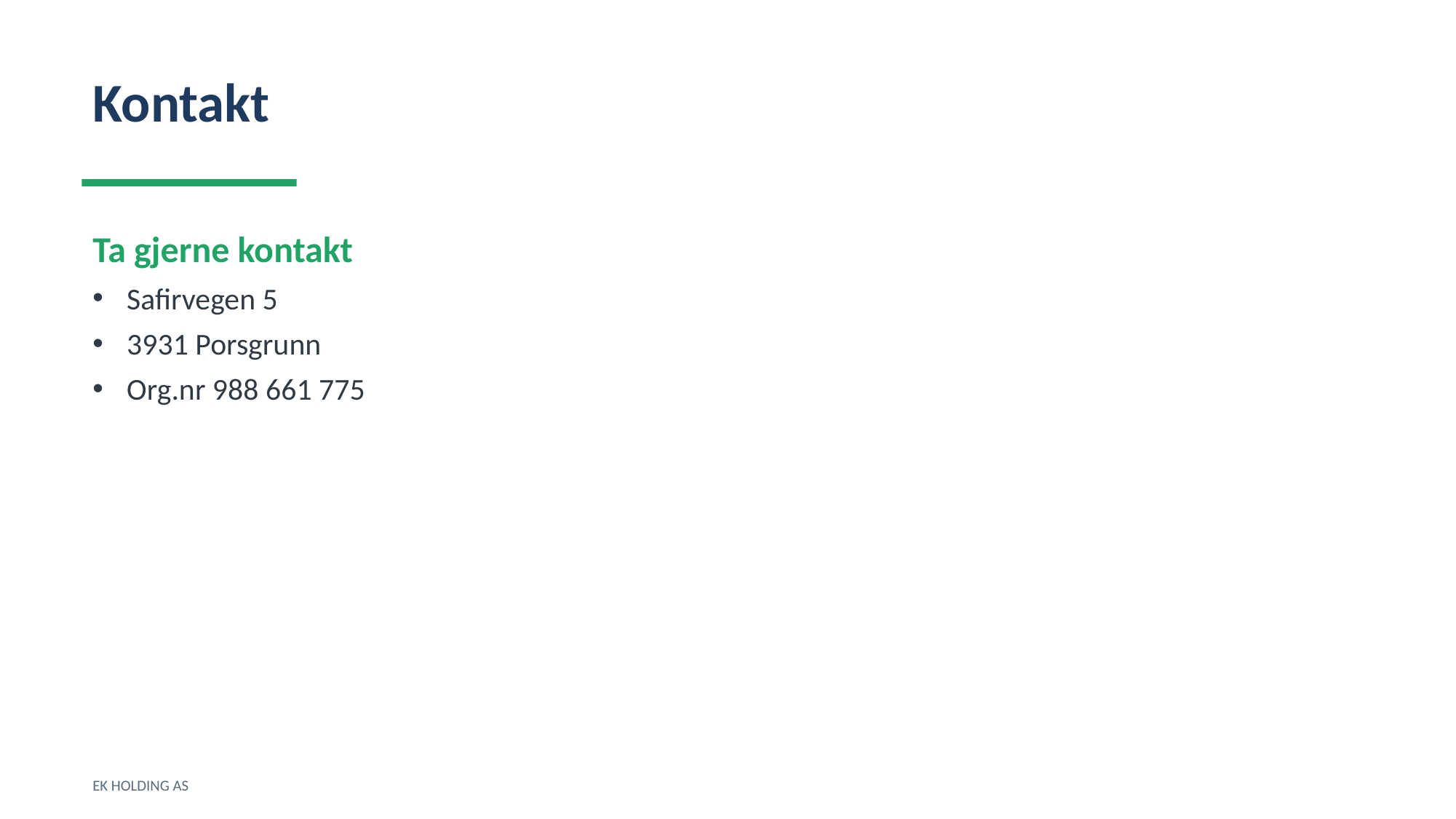

Kontakt

Ta gjerne kontakt
Safirvegen 5
3931 Porsgrunn
Org.nr 988 661 775
EK HOLDING AS